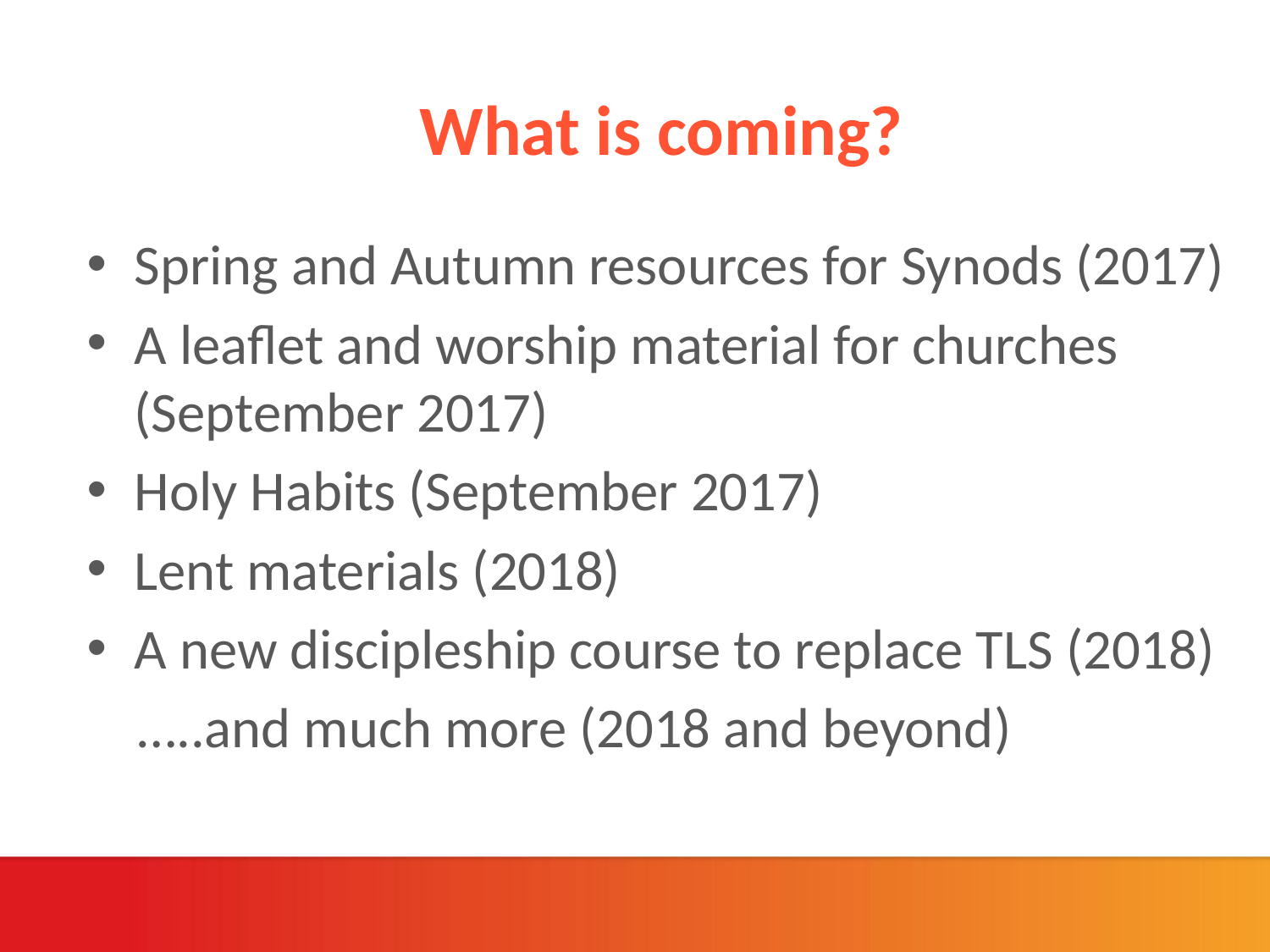

# What is coming?
Spring and Autumn resources for Synods (2017)
A leaflet and worship material for churches (September 2017)
Holy Habits (September 2017)
Lent materials (2018)
A new discipleship course to replace TLS (2018)
    …..and much more (2018 and beyond)